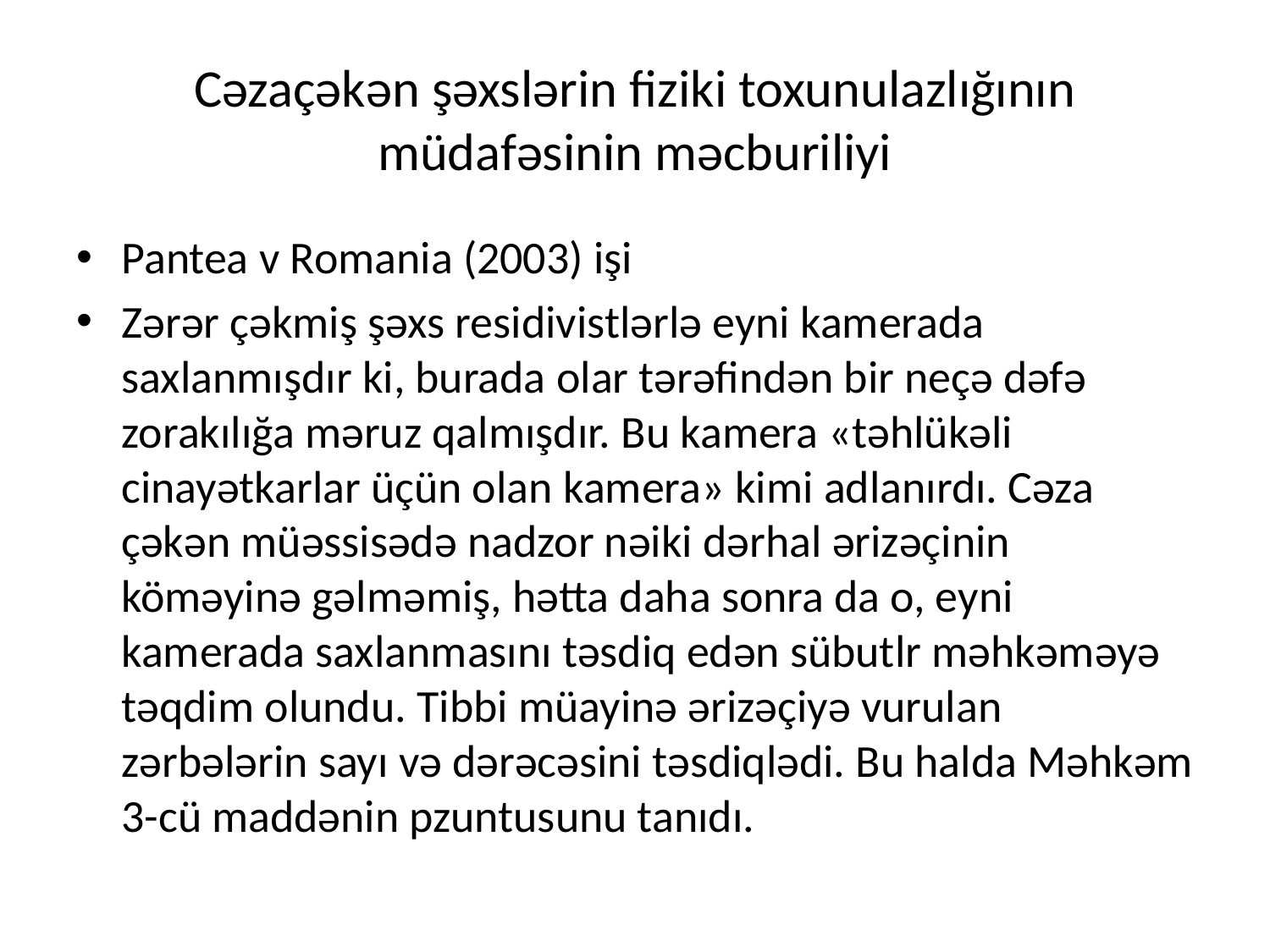

# Cəzaçəkən şəxslərin fiziki toxunulazlığının müdafəsinin məcburiliyi
Pantea v Romania (2003) işi
Zərər çəkmiş şəxs residivistlərlə eyni kamerada saxlanmışdır ki, burada olar tərəfindən bir neçə dəfə zorakılığa məruz qalmışdır. Bu kamera «təhlükəli cinayətkarlar üçün olan kamera» kimi adlanırdı. Cəza çəkən müəssisədə nadzor nəiki dərhal ərizəçinin köməyinə gəlməmiş, hətta daha sonra da o, eyni kamerada saxlanmasını təsdiq edən sübutlr məhkəməyə təqdim olundu. Tibbi müayinə ərizəçiyə vurulan zərbələrin sayı və dərəcəsini təsdiqlədi. Bu halda Məhkəm 3-cü maddənin pzuntusunu tanıdı.